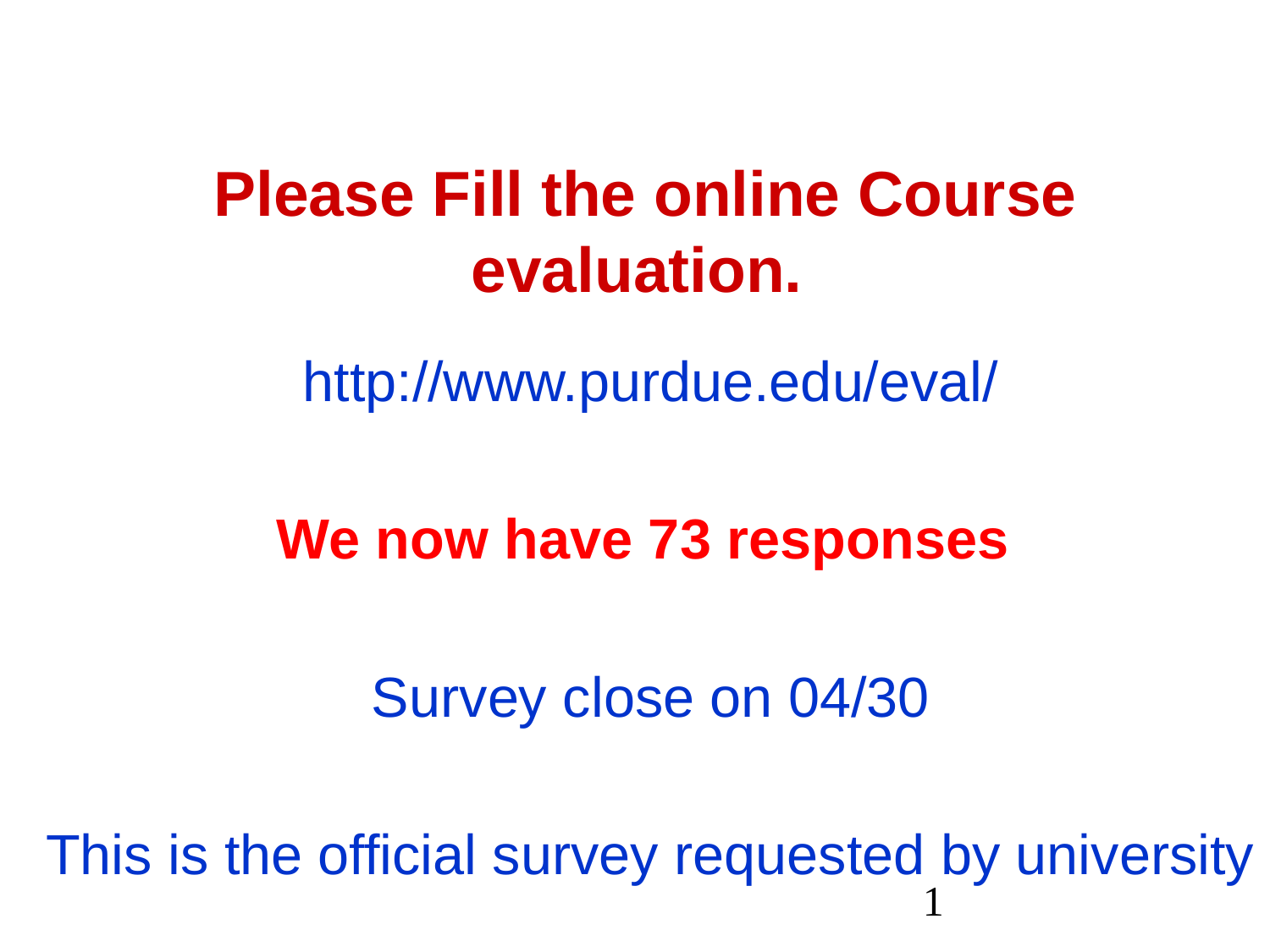

# Please Fill the online Course evaluation.
http://www.purdue.edu/eval/

We now have 73 responses

Survey close on 04/30

This is the official survey requested by university
1